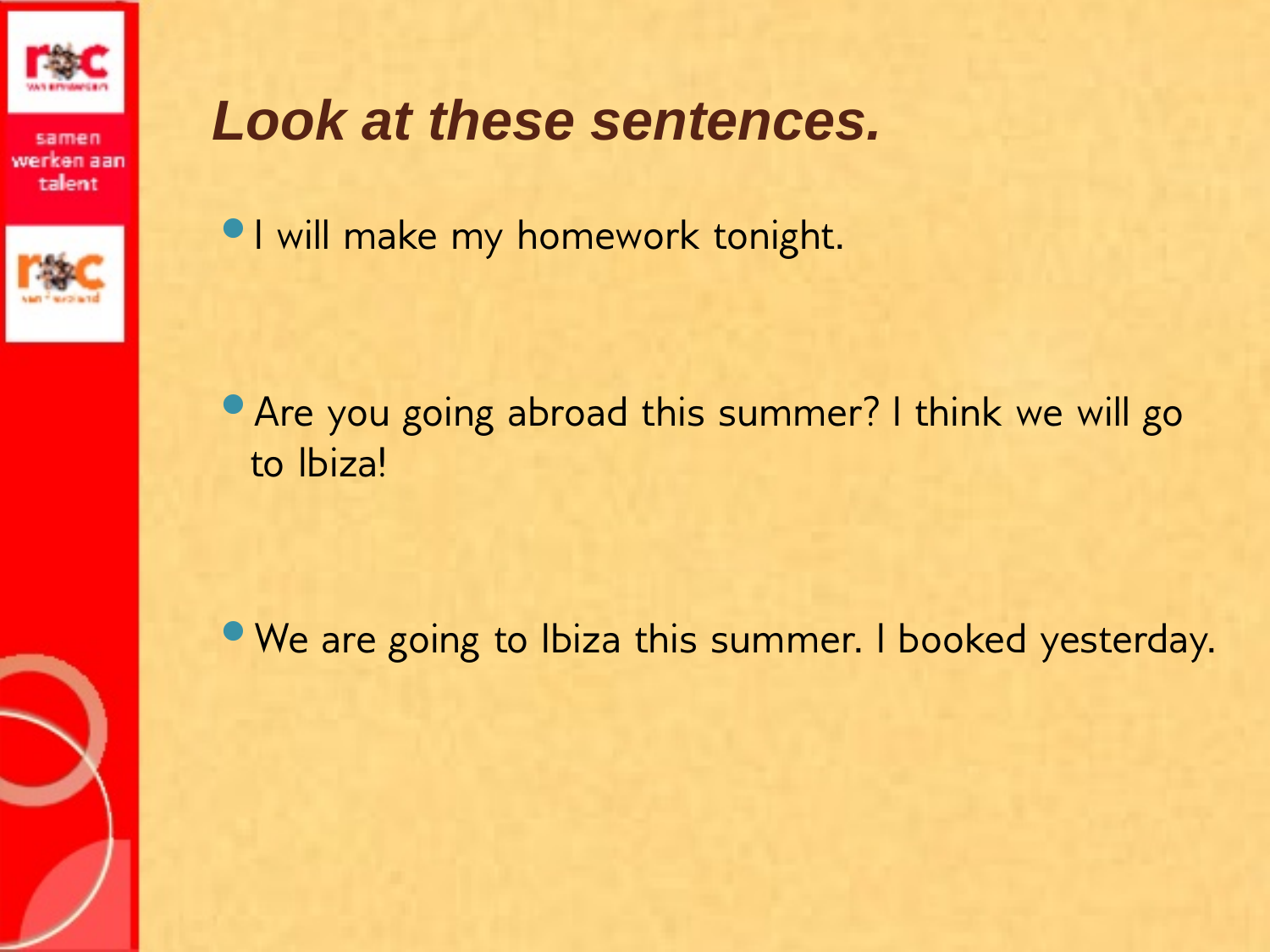

# Look at these sentences.
I will make my homework tonight.

Are you going abroad this summer? I think we will go to Ibiza!

We are going to Ibiza this summer. I booked yesterday.